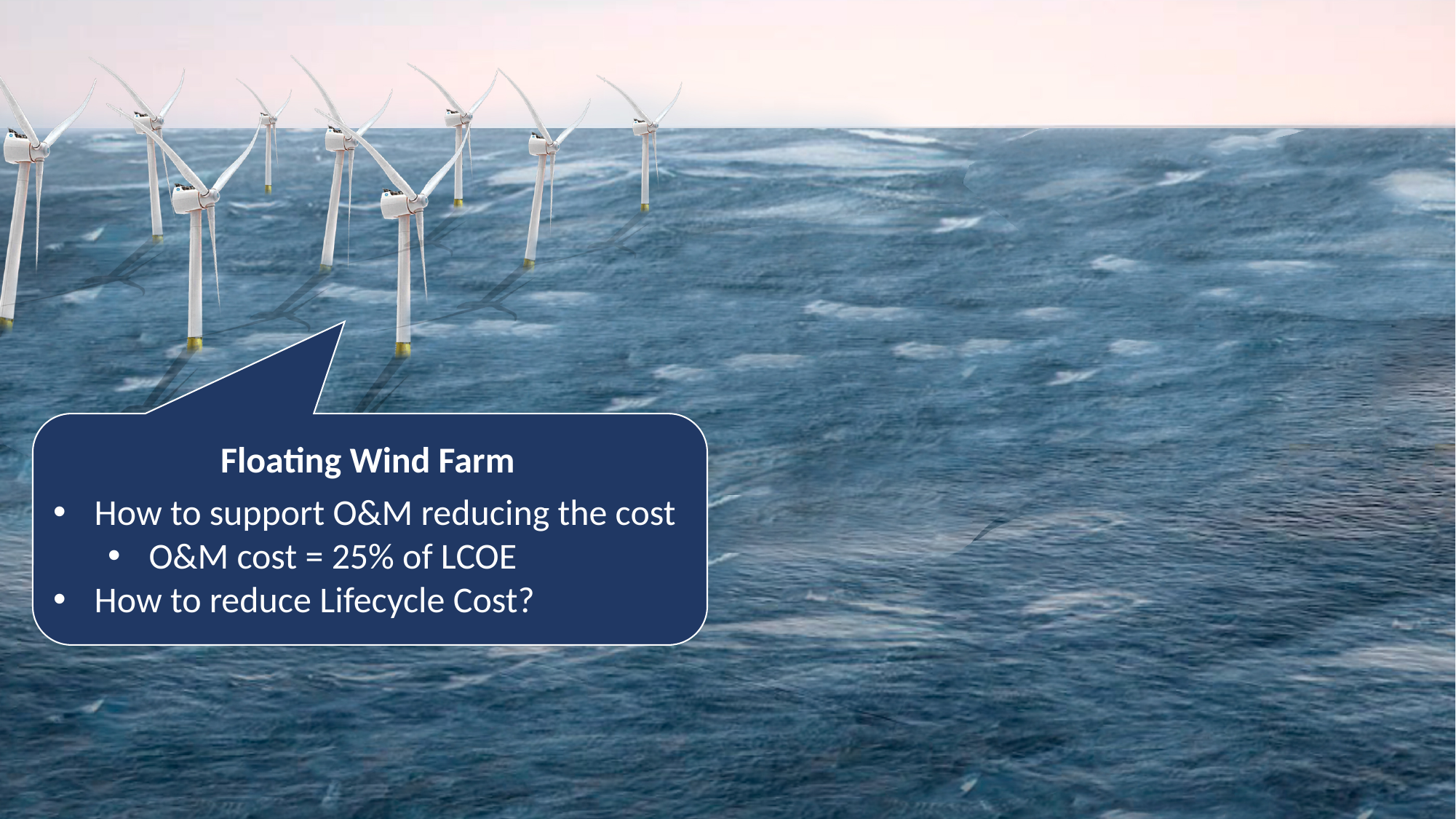

Floating Wind Farm
How to support O&M reducing the cost
O&M cost = 25% of LCOE
How to reduce Lifecycle Cost?